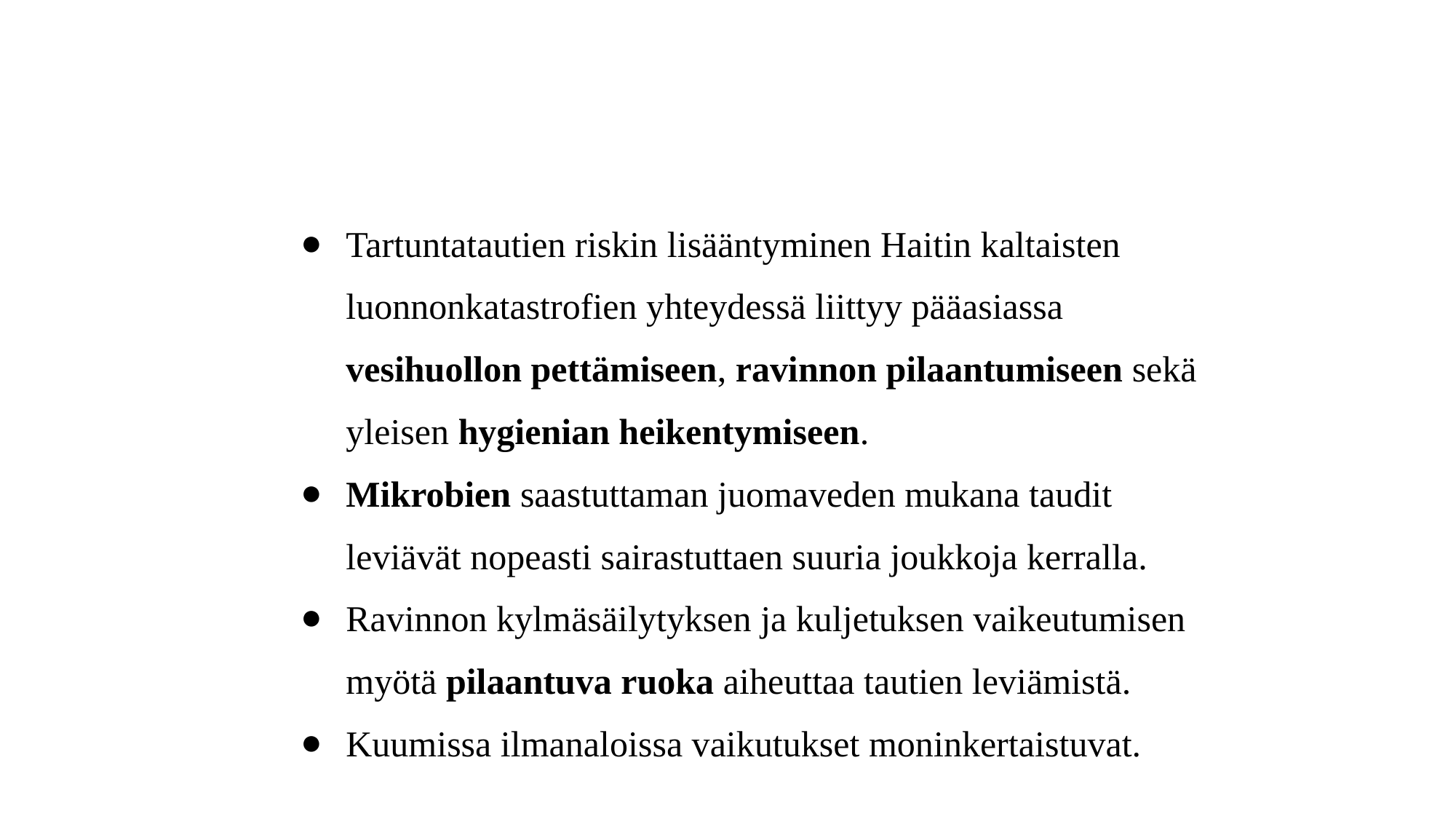

#
Tartuntatautien riskin lisääntyminen Haitin kaltaisten luonnonkatastrofien yhteydessä liittyy pääasiassa vesihuollon pettämiseen, ravinnon pilaantumiseen sekä yleisen hygienian heikentymiseen. ​
Mikrobien saastuttaman juomaveden mukana taudit leviävät nopeasti sairastuttaen suuria joukkoja kerralla. ​
Ravinnon kylmäsäilytyksen ja kuljetuksen vaikeutumisen myötä pilaantuva ruoka aiheuttaa tautien leviämistä. ​
Kuumissa ilmanaloissa vaikutukset moninkertaistuvat.​